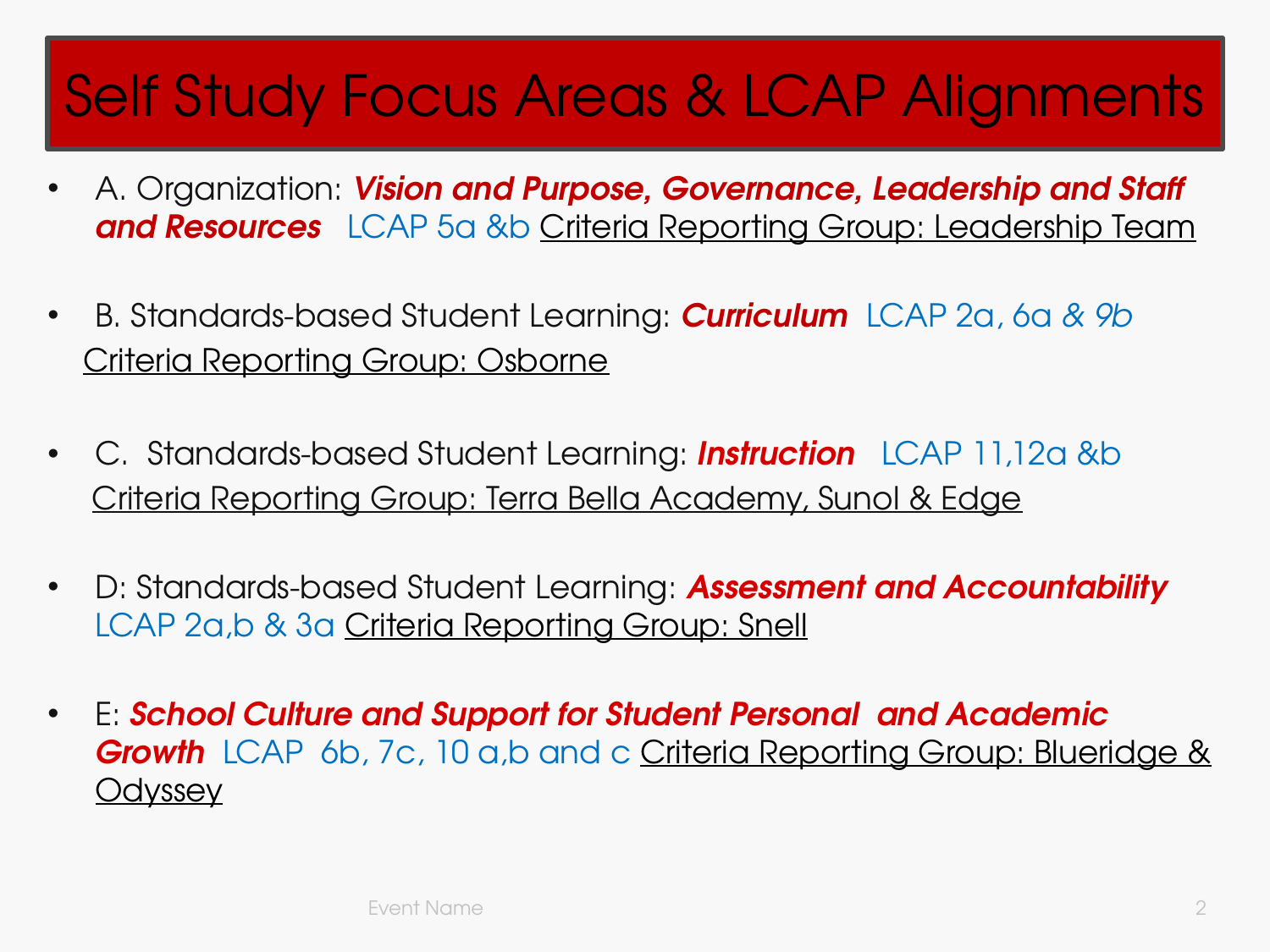

# Self Study Focus Areas & LCAP Alignments
A. Organization: Vision and Purpose, Governance, Leadership and Staff and Resources   LCAP 5a &b Criteria Reporting Group: Leadership Team

B. Standards-based Student Learning: Curriculum  LCAP 2a, 6a & 9b
    Criteria Reporting Group: Osborne

C.  Standards-based Student Learning: Instruction   LCAP 11,12a &b
     Criteria Reporting Group: Terra Bella Academy, Sunol & Edge

D: Standards-based Student Learning: Assessment and Accountability  LCAP 2a,b & 3a Criteria Reporting Group: Snell

E: School Culture and Support for Student Personal  and Academic Growth  LCAP  6b, 7c, 10 a,b and c Criteria Reporting Group: Blueridge & Odyssey
Event Name
2